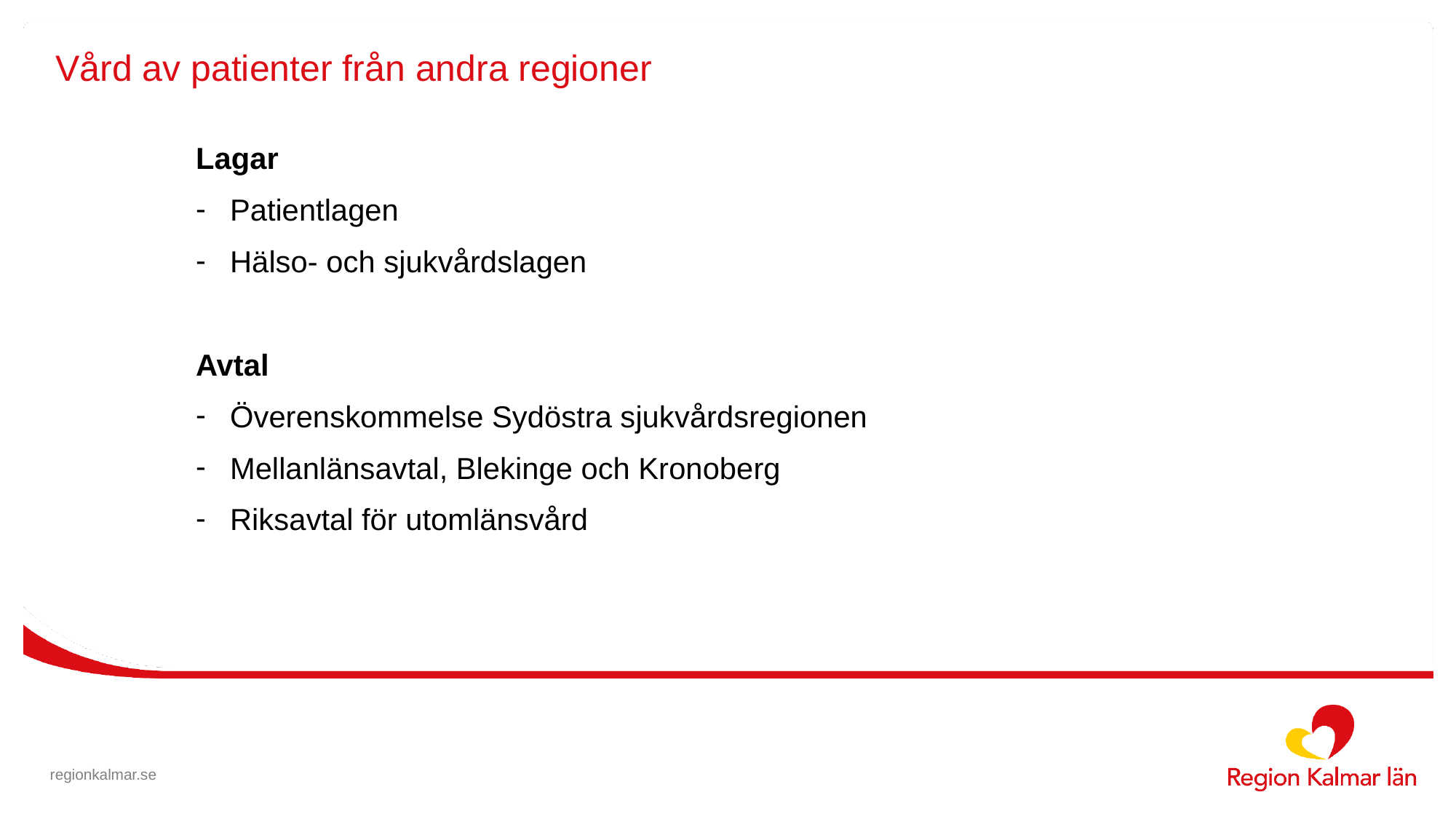

# Vård av patienter från andra regioner
Lagar
Patientlagen
Hälso- och sjukvårdslagen

Avtal
Överenskommelse Sydöstra sjukvårdsregionen
Mellanlänsavtal, Blekinge och Kronoberg
Riksavtal för utomlänsvård